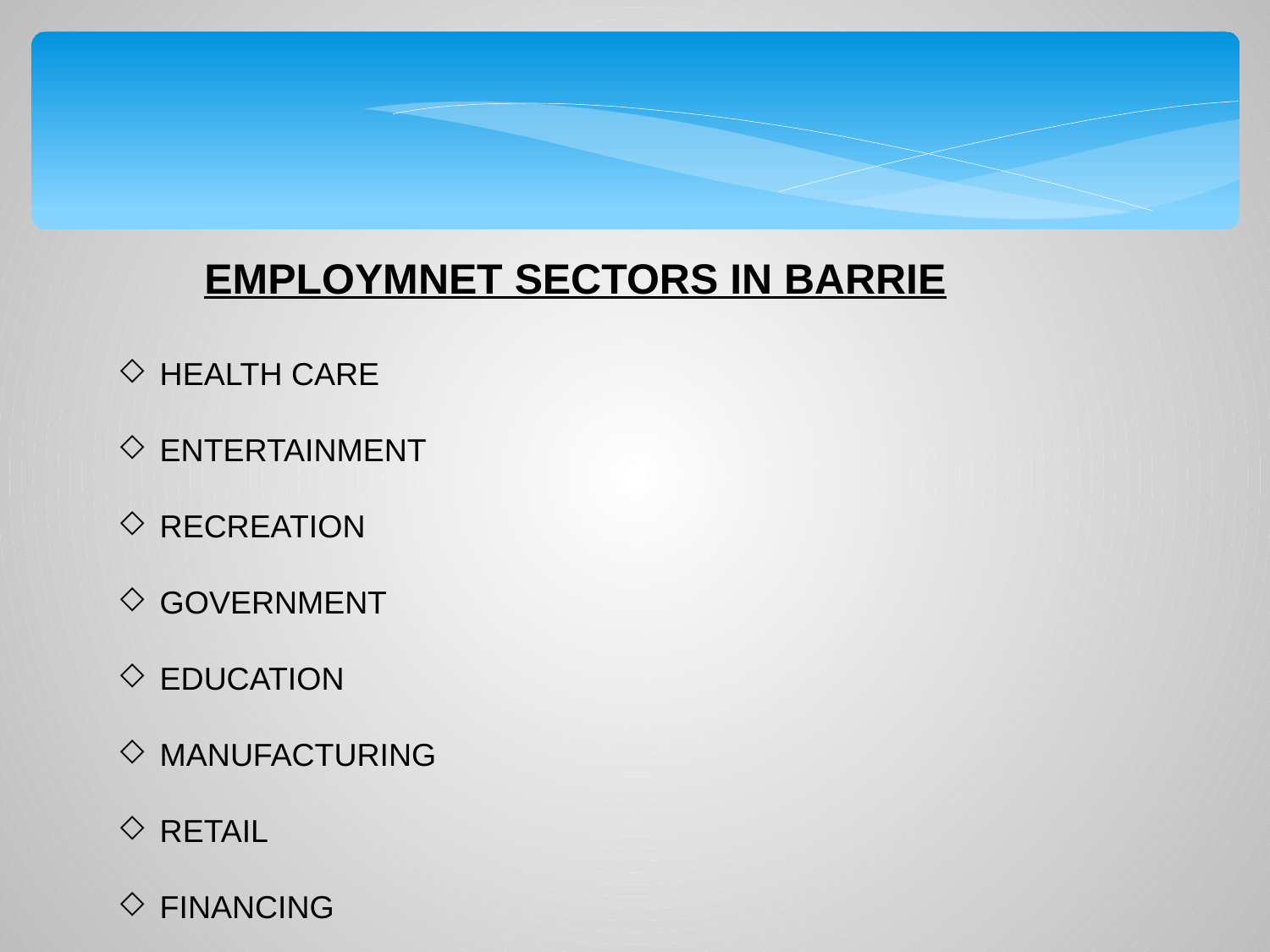

EMPLOYMNET SECTORS IN BARRIE

HEALTH CARE

ENTERTAINMENT

RECREATION

GOVERNMENT

EDUCATION

MANUFACTURING

RETAIL

FINANCING